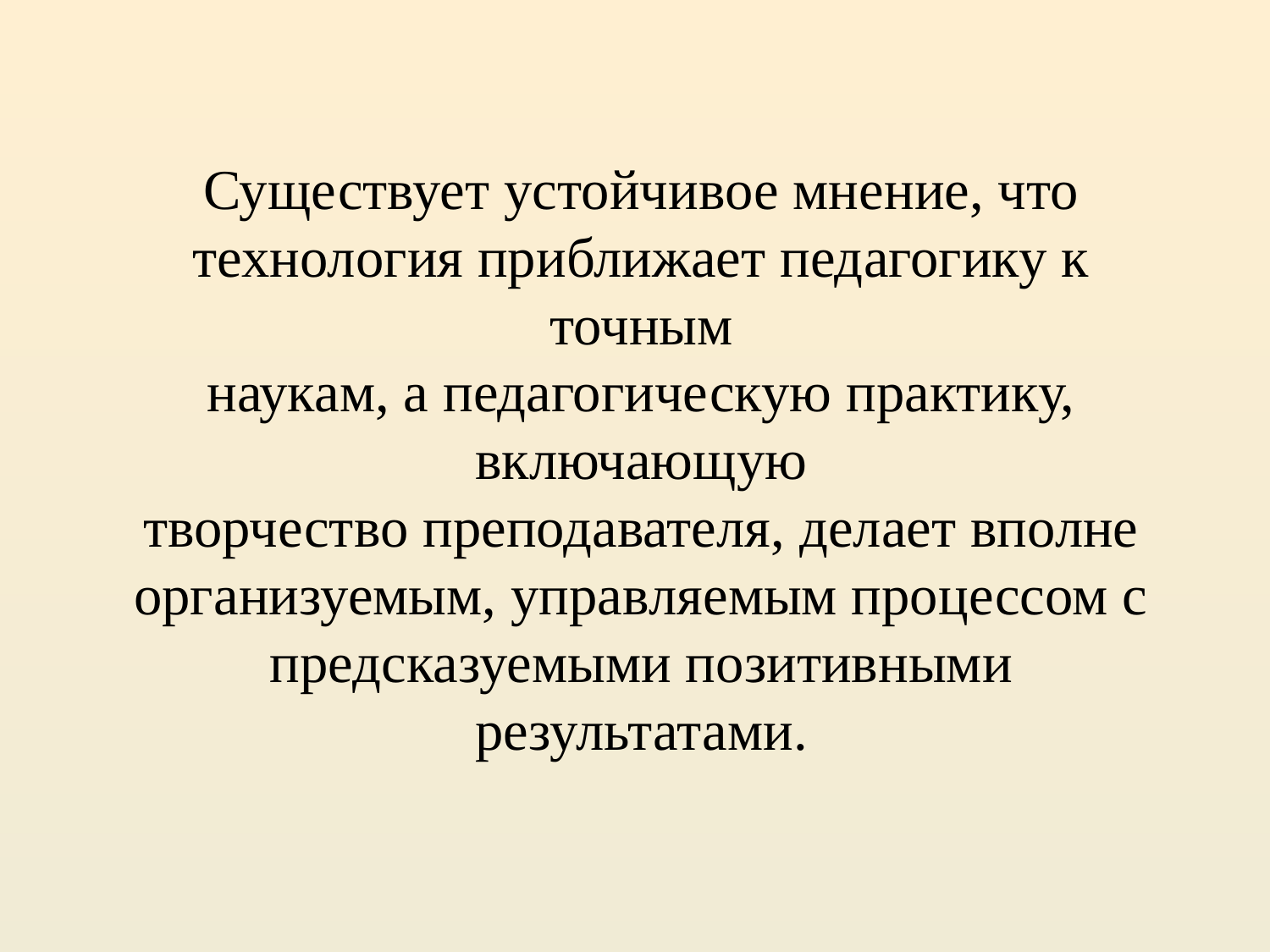

# Существует устойчивое мнение, что технология приближает педагогику к точным наукам, а педагогическую практику, включающую творчество преподавателя, делает вполне организуемым, управляемым процессом с предсказуемыми позитивными результатами.